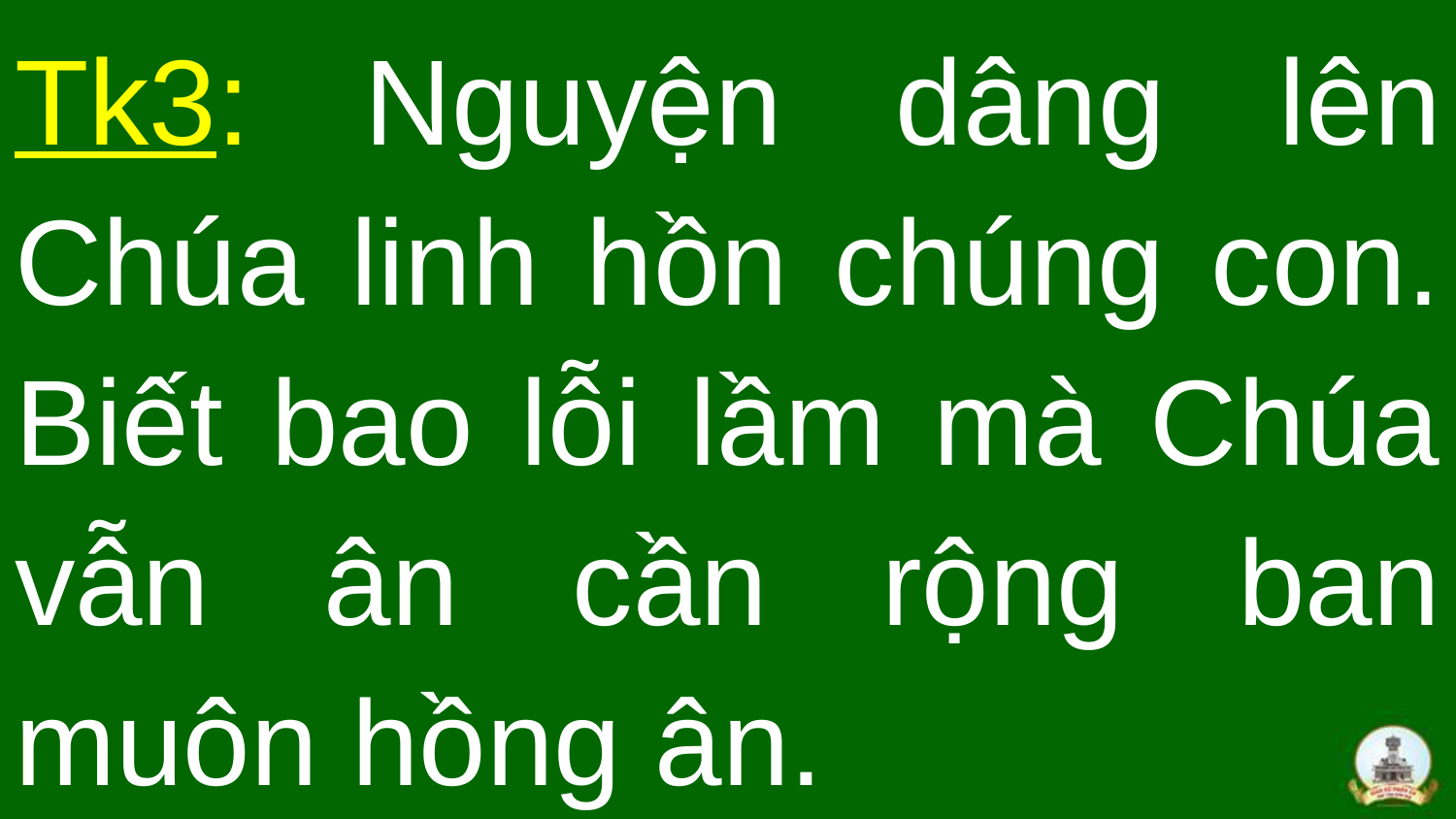

# Tk3: Nguyện dâng lên Chúa linh hồn chúng con. Biết bao lỗi lầm mà Chúa vẫn ân cần rộng ban muôn hồng ân.